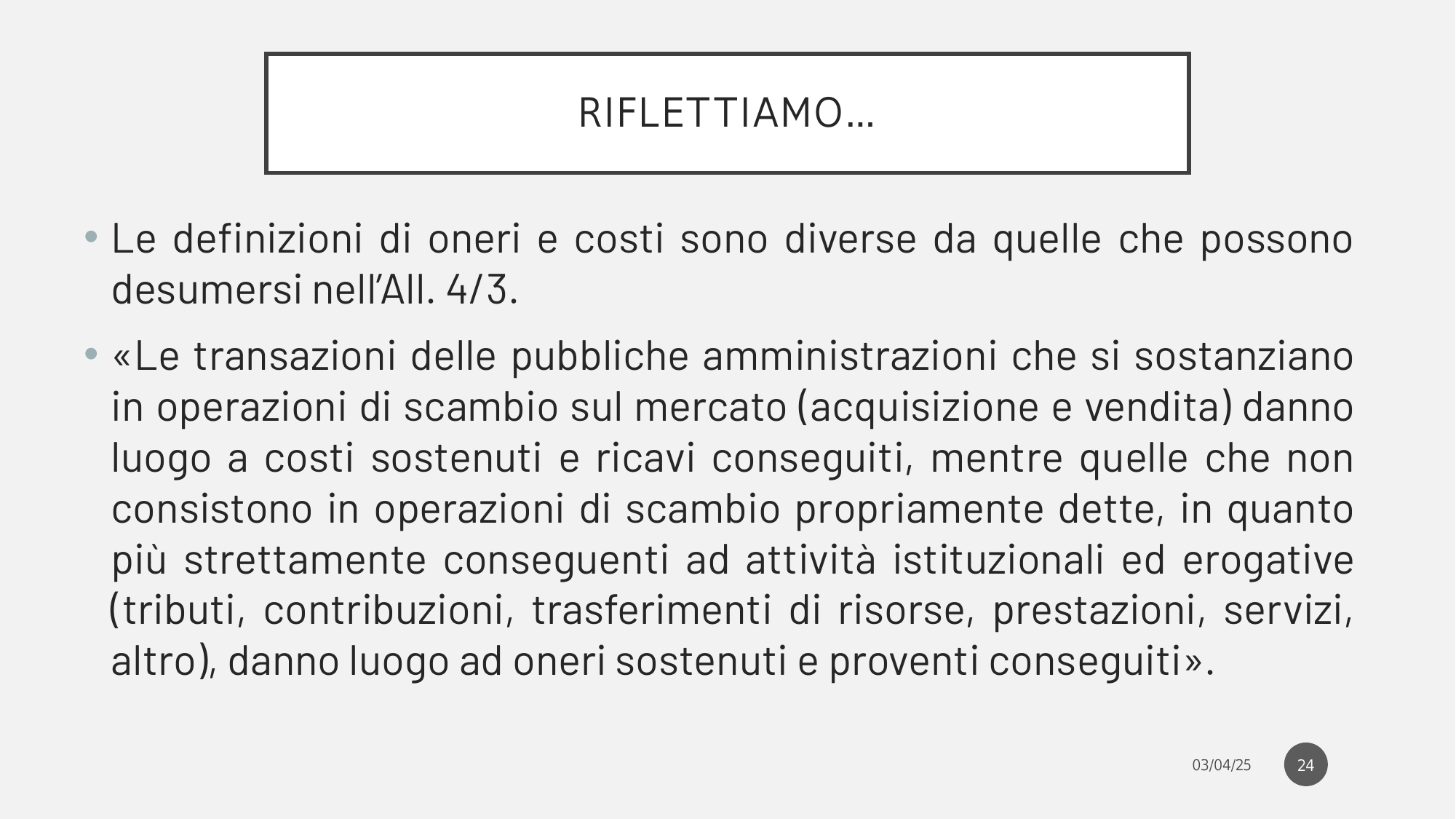

# Riflettiamo…
Le definizioni di oneri e costi sono diverse da quelle che possono desumersi nell’All. 4/3.
«Le transazioni delle pubbliche amministrazioni che si sostanziano in operazioni di scambio sul mercato (acquisizione e vendita) danno luogo a costi sostenuti e ricavi conseguiti, mentre quelle che non consistono in operazioni di scambio propriamente dette, in quanto più strettamente conseguenti ad attività istituzionali ed erogative (tributi, contribuzioni, trasferimenti di risorse, prestazioni, servizi, altro), danno luogo ad oneri sostenuti e proventi conseguiti».
24
03/04/25